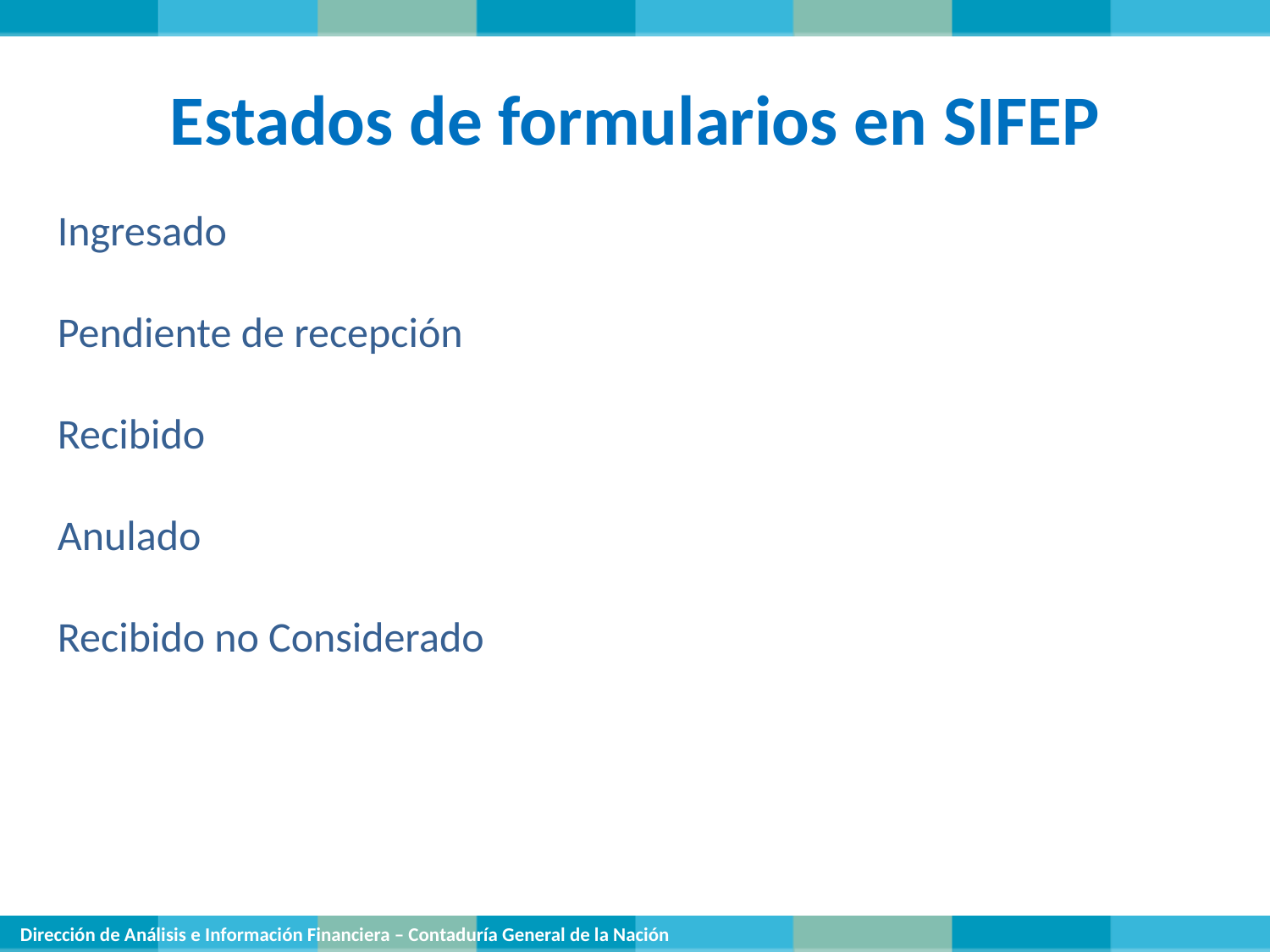

Estados de formularios en SIFEP

Ingresado

Pendiente de recepción

Recibido

Anulado

Recibido no Considerado